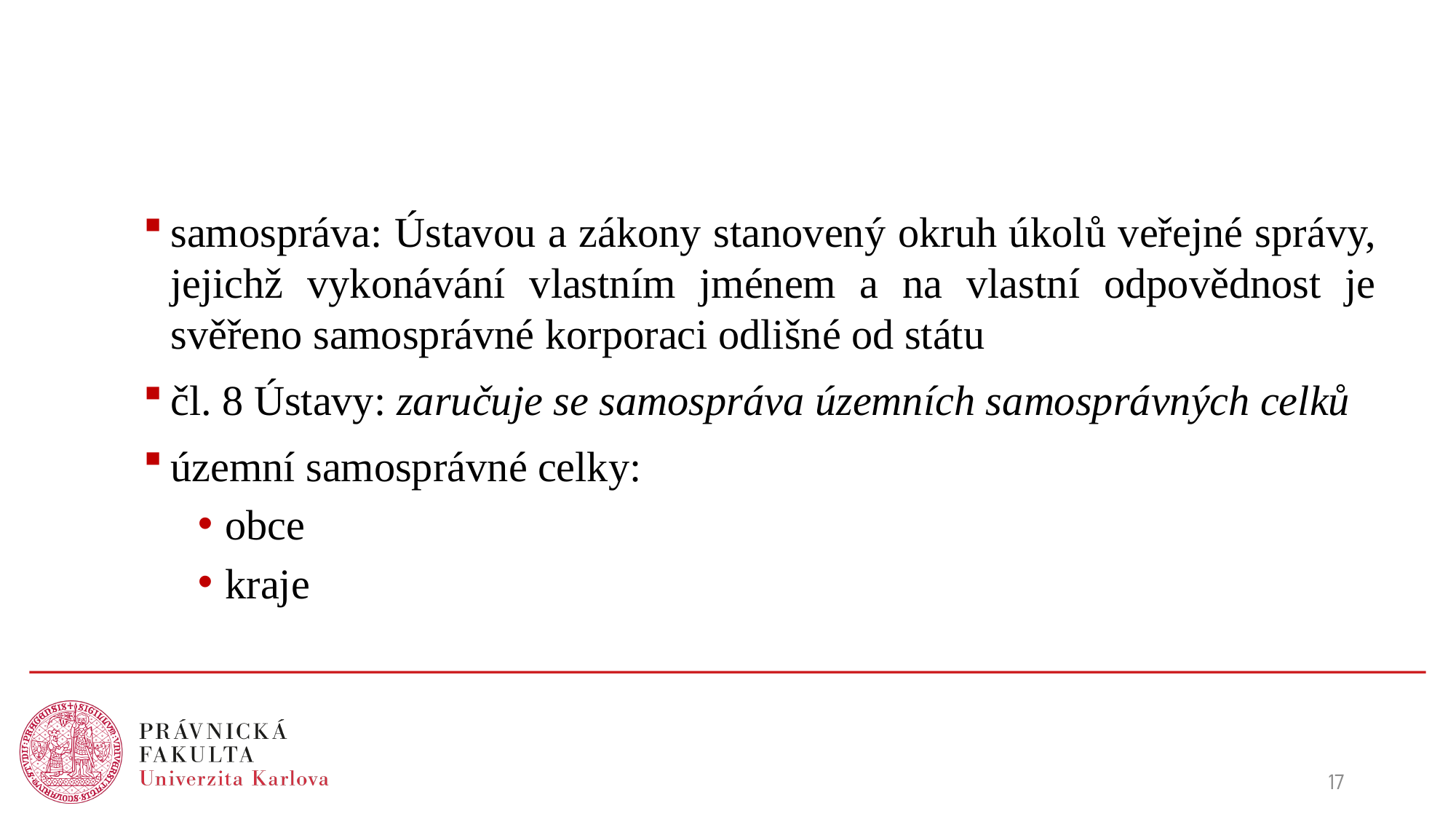

samospráva: Ústavou a zákony stanovený okruh úkolů veřejné správy, jejichž vykonávání vlastním jménem a na vlastní odpovědnost je svěřeno samosprávné korporaci odlišné od státu
čl. 8 Ústavy: zaručuje se samospráva územních samosprávných celků
územní samosprávné celky:
obce
kraje

17